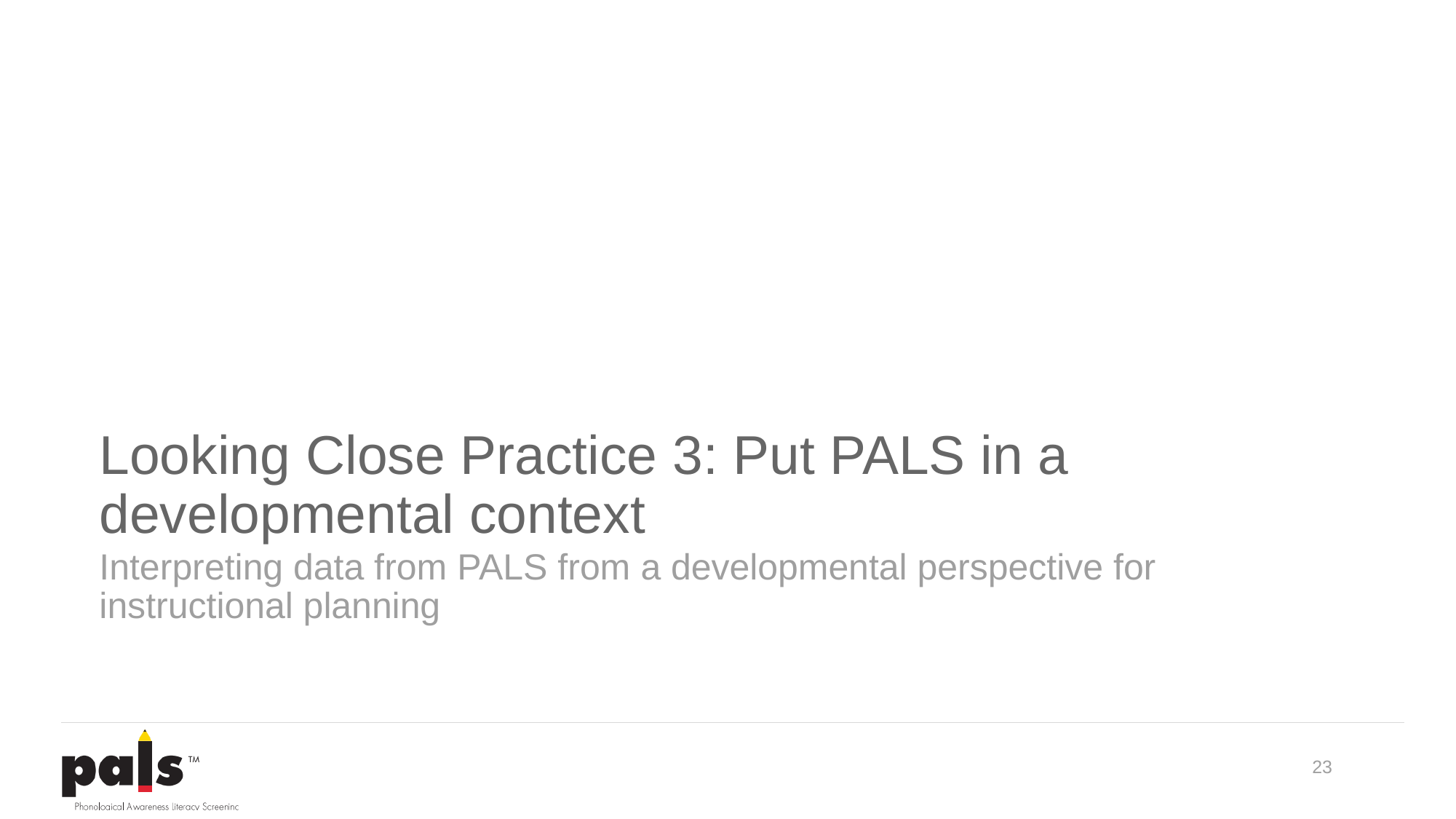

# Looking Close Practice 3: Put PALS in a developmental context
Interpreting data from PALS from a developmental perspective for instructional planning